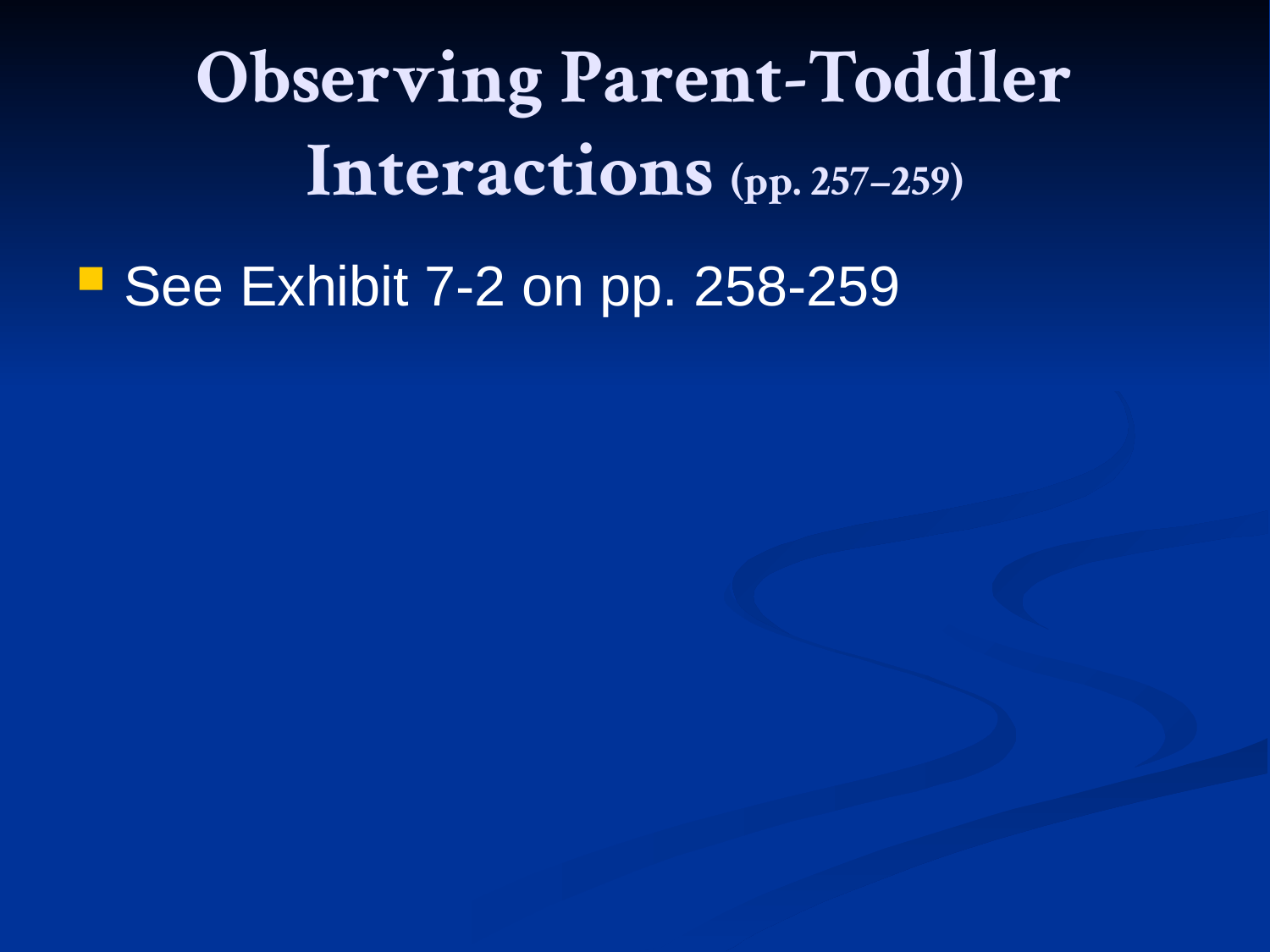

# Observing Parent-Toddler Interactions (pp. 257–259)

See Exhibit 7-2 on pp. 258-259